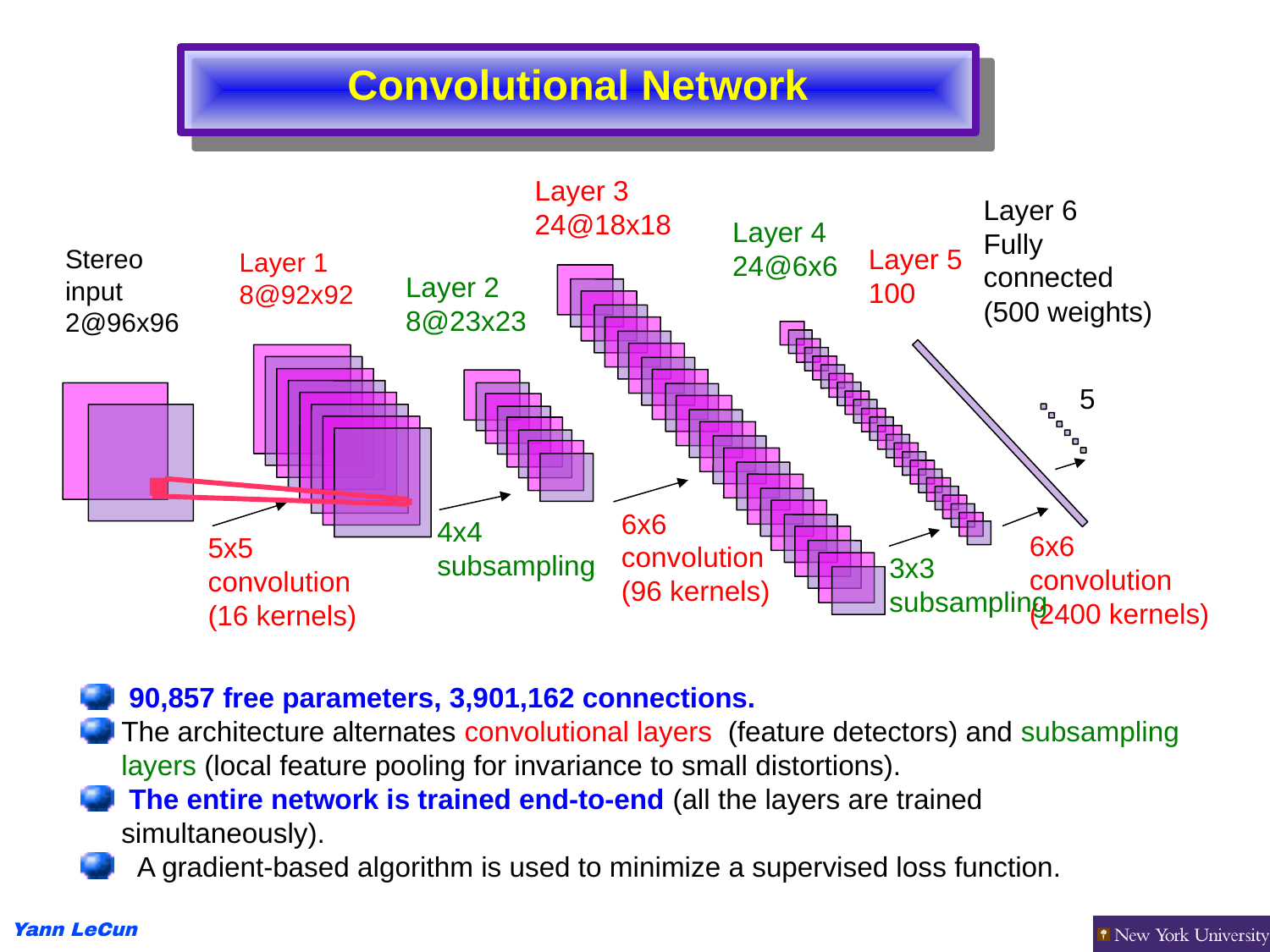

Convolutional Network
Layer 3
24@18x18
Layer 6
Fully
connected
(500 weights)‏
Layer 4
24@6x6
Layer 5
100
Stereo
input
2@96x96
Layer 1
8@92x92

Layer 2
8@23x23

5

6x6
convolution
(96 kernels)‏

4x4
subsampling

6x6
convolution
(2400 kernels)‏

5x5
convolution
(16 kernels)‏

3x3
subsampling

 90,857 free parameters, 3,901,162 connections.
The architecture alternates convolutional layers  (feature detectors) and subsampling layers (local feature pooling for invariance to small distortions).
 The entire network is trained end-to-end (all the layers are trained simultaneously).
  A gradient-based algorithm is used to minimize a supervised loss function.